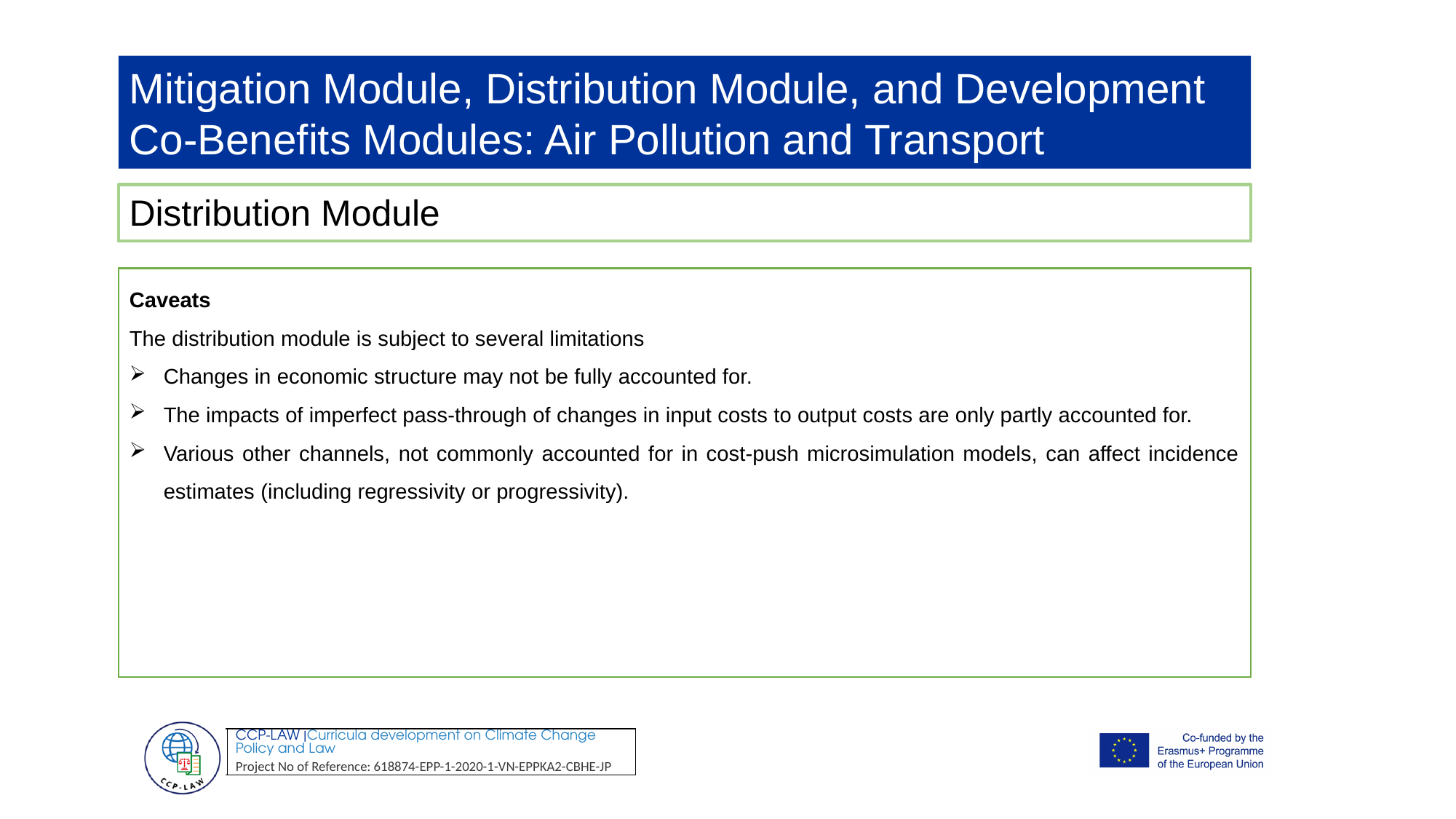

Mitigation Module, Distribution Module, and Development Co-Benefits Modules: Air Pollution and Transport
Distribution Module
Caveats
The distribution module is subject to several limitations
Changes in economic structure may not be fully accounted for.
The impacts of imperfect pass-through of changes in input costs to output costs are only partly accounted for.
Various other channels, not commonly accounted for in cost-push microsimulation models, can affect incidence estimates (including regressivity or progressivity).